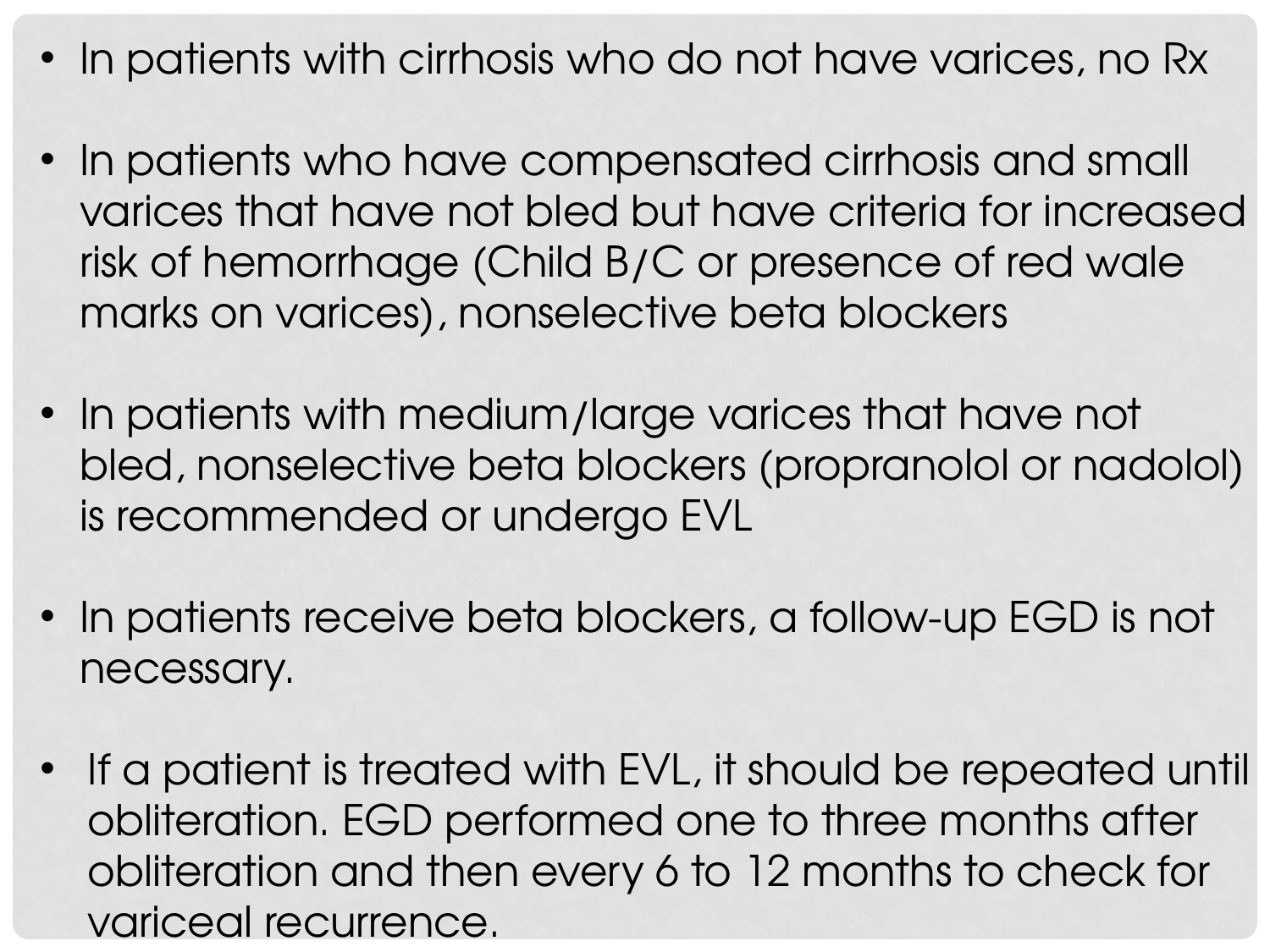

In patients with cirrhosis who do not have varices, no Rx

In patients who have compensated cirrhosis and small varices that have not bled but have criteria for increased risk of hemorrhage (Child B/C or presence of red wale marks on varices), nonselective beta blockers

In patients with medium/large varices that have not bled, nonselective beta blockers (propranolol or nadolol) is recommended or undergo EVL

In patients receive beta blockers, a follow-up EGD is not necessary.

If a patient is treated with EVL, it should be repeated until obliteration. EGD performed one to three months after obliteration and then every 6 to 12 months to check for variceal recurrence.